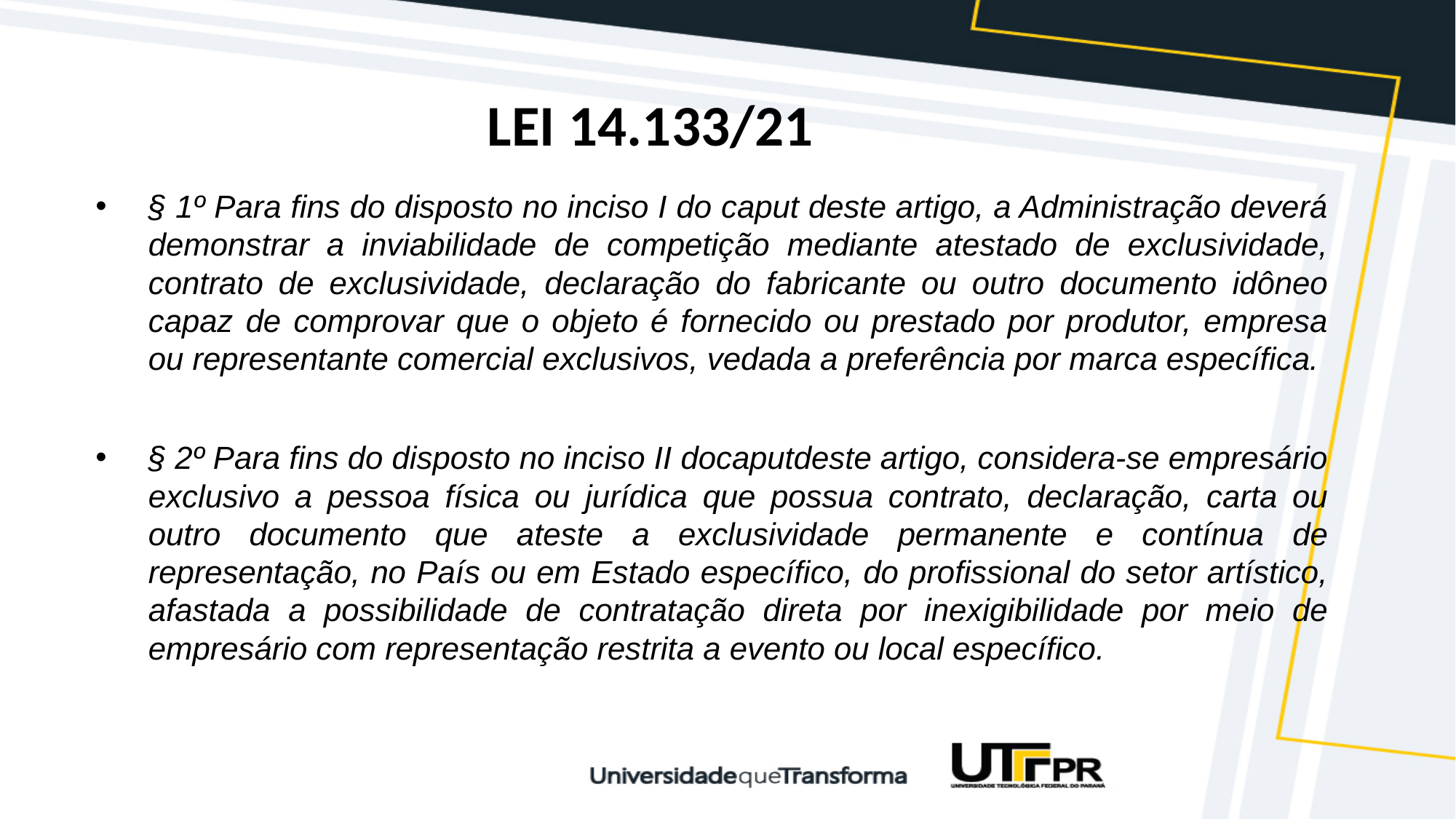

# LEI 14.133/21
§ 1º Para fins do disposto no inciso I do caput deste artigo, a Administração deverá demonstrar a inviabilidade de competição mediante atestado de exclusividade, contrato de exclusividade, declaração do fabricante ou outro documento idôneo capaz de comprovar que o objeto é fornecido ou prestado por produtor, empresa ou representante comercial exclusivos, vedada a preferência por marca específica.

§ 2º Para fins do disposto no inciso II docaputdeste artigo, considera-se empresário exclusivo a pessoa física ou jurídica que possua contrato, declaração, carta ou outro documento que ateste a exclusividade permanente e contínua de representação, no País ou em Estado específico, do profissional do setor artístico, afastada a possibilidade de contratação direta por inexigibilidade por meio de empresário com representação restrita a evento ou local específico.